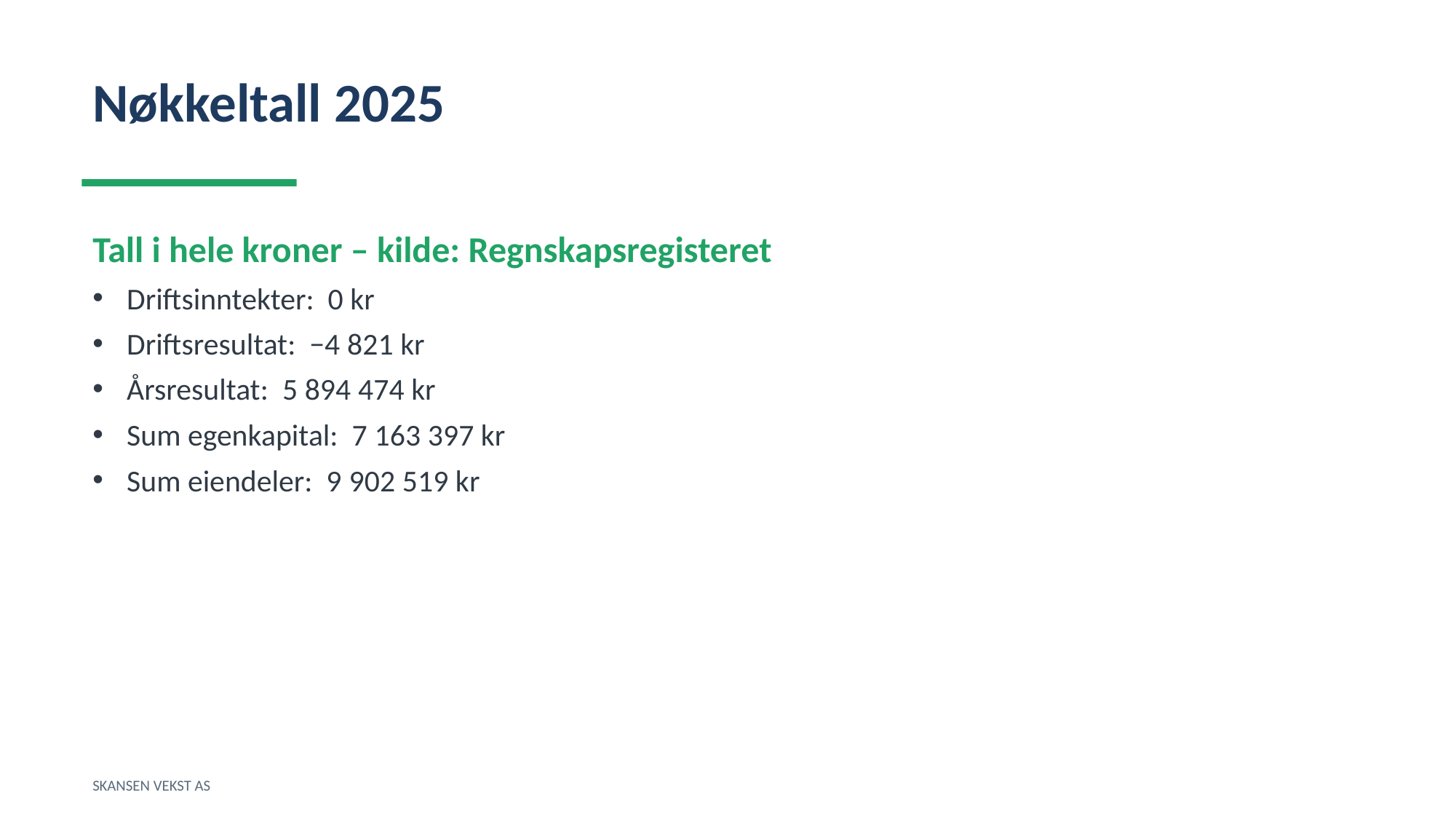

Nøkkeltall 2025

Tall i hele kroner – kilde: Regnskapsregisteret
Driftsinntekter:  0 kr
Driftsresultat:  −4 821 kr
Årsresultat:  5 894 474 kr
Sum egenkapital:  7 163 397 kr
Sum eiendeler:  9 902 519 kr
SKANSEN VEKST AS